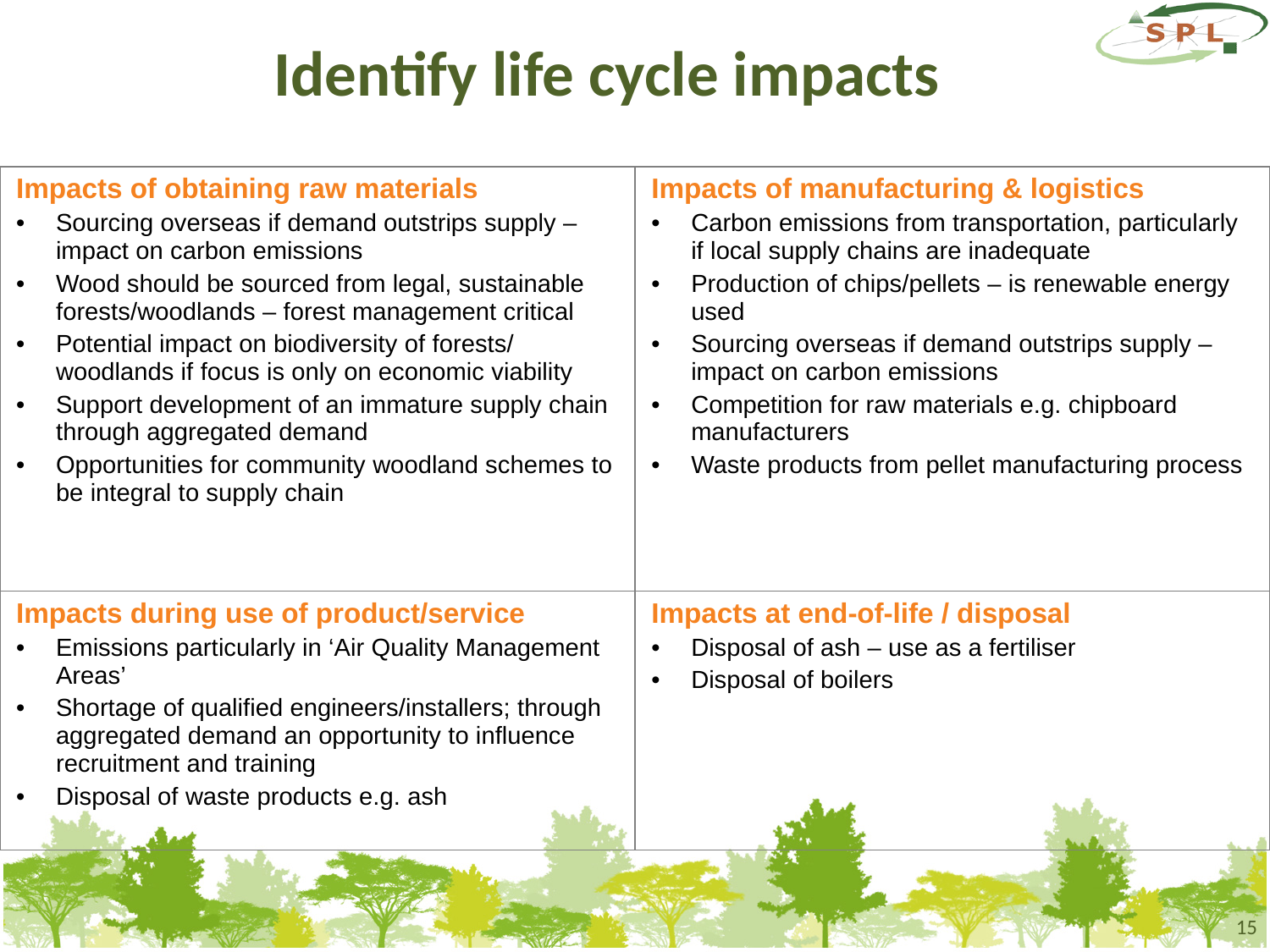

# Identify life cycle impacts
| Impacts of obtaining raw materials Sourcing overseas if demand outstrips supply – impact on carbon emissions Wood should be sourced from legal, sustainable forests/woodlands – forest management critical Potential impact on biodiversity of forests/ woodlands if focus is only on economic viability Support development of an immature supply chain through aggregated demand Opportunities for community woodland schemes to be integral to supply chain | Impacts of manufacturing & logistics Carbon emissions from transportation, particularly if local supply chains are inadequate Production of chips/pellets – is renewable energy used Sourcing overseas if demand outstrips supply – impact on carbon emissions Competition for raw materials e.g. chipboard manufacturers Waste products from pellet manufacturing process |
| --- | --- |
| Impacts during use of product/service Emissions particularly in ‘Air Quality Management Areas’ Shortage of qualified engineers/installers; through aggregated demand an opportunity to influence recruitment and training Disposal of waste products e.g. ash | Impacts at end-of-life / disposal Disposal of ash – use as a fertiliser Disposal of boilers |